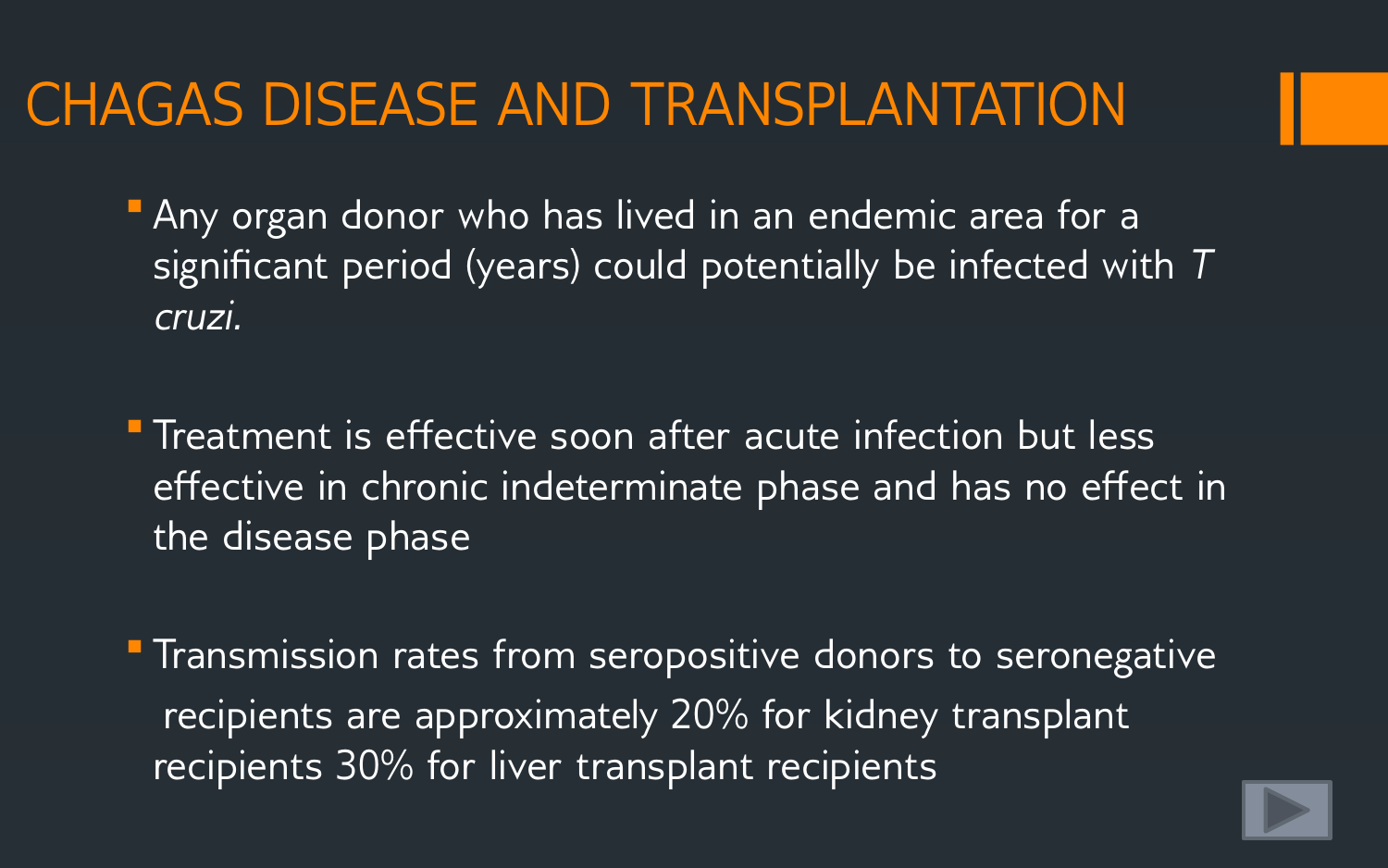

# CHAGAS DISEASE AND TRANSPLANTATION
Any organ donor who has lived in an endemic area for a significant period (years) could potentially be infected with T cruzi.

Treatment is effective soon after acute infection but less effective in chronic indeterminate phase and has no effect in the disease phase

Transmission rates from seropositive donors to seronegative
   recipients are approximately 20% for kidney transplant recipients 30% for liver transplant recipients